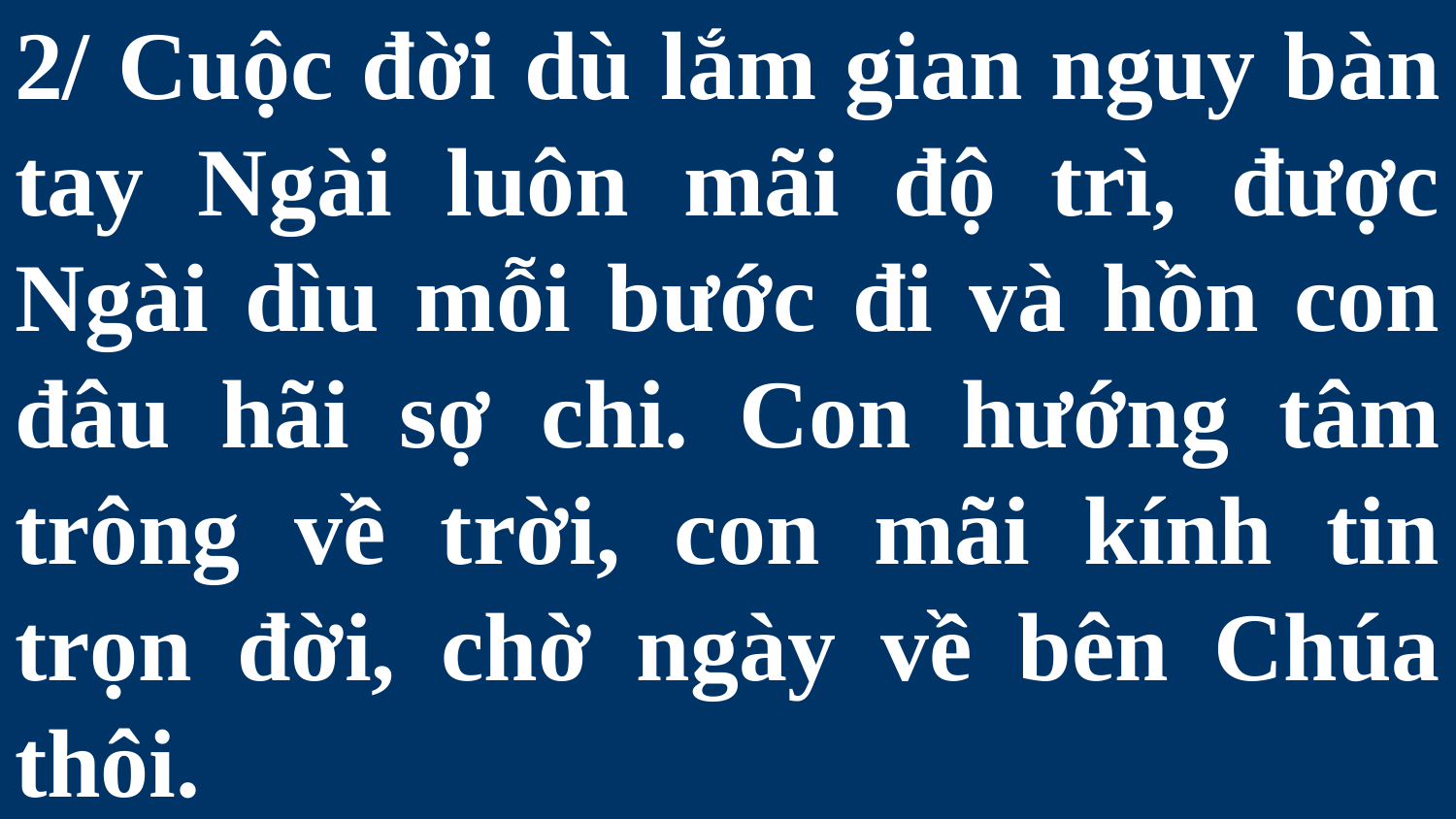

# 2/ Cuộc đời dù lắm gian nguy bàn tay Ngài luôn mãi độ trì, được Ngài dìu mỗi bước đi và hồn con đâu hãi sợ chi. Con hướng tâm trông về trời, con mãi kính tin trọn đời, chờ ngày về bên Chúa thôi.